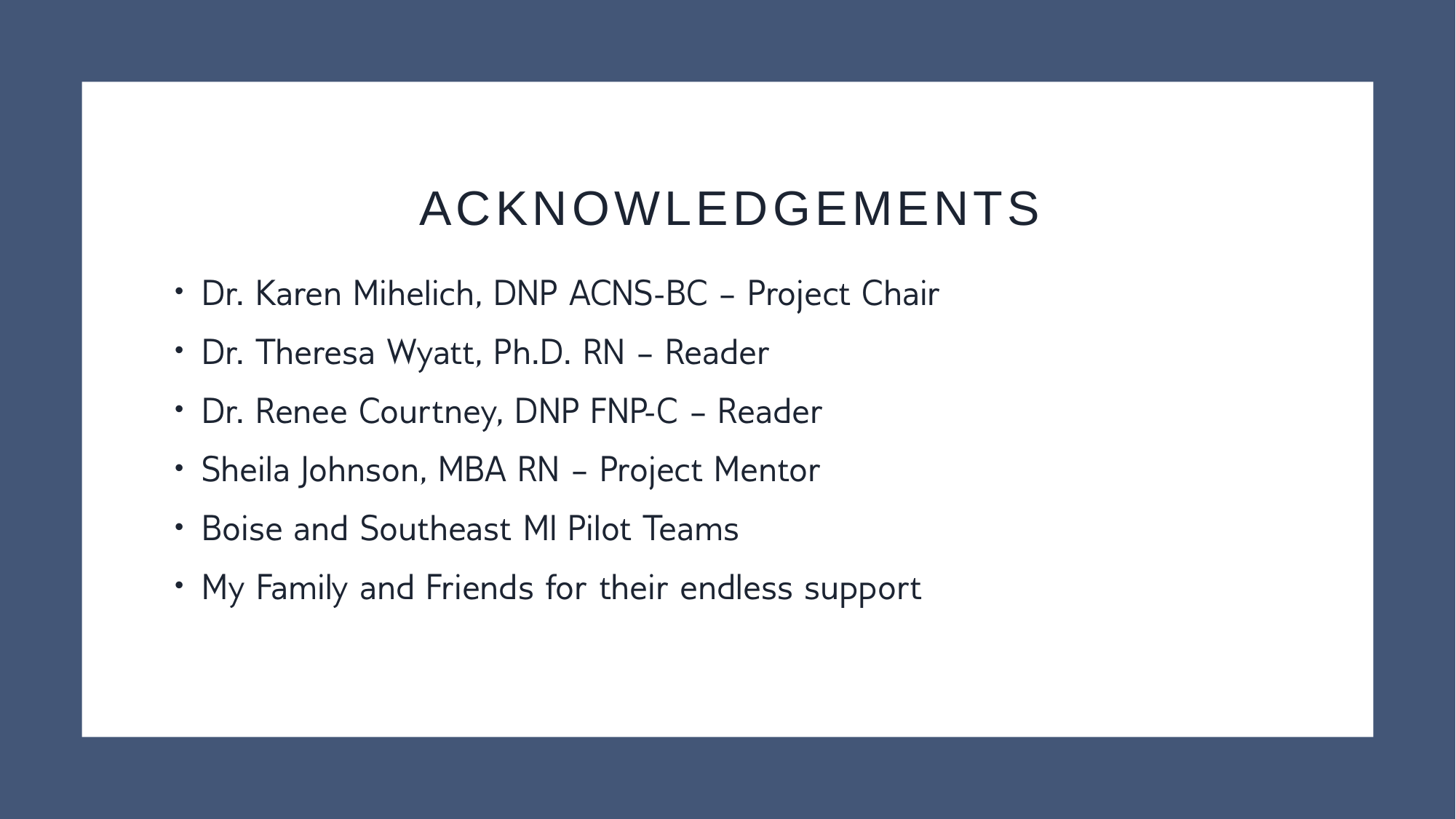

# Acknowledgements
Dr. Karen Mihelich, DNP ACNS-BC – Project Chair
Dr. Theresa Wyatt, Ph.D. RN – Reader
Dr. Renee Courtney, DNP FNP-C – Reader
Sheila Johnson, MBA RN – Project Mentor
Boise and Southeast MI Pilot Teams
My Family and Friends for their endless support